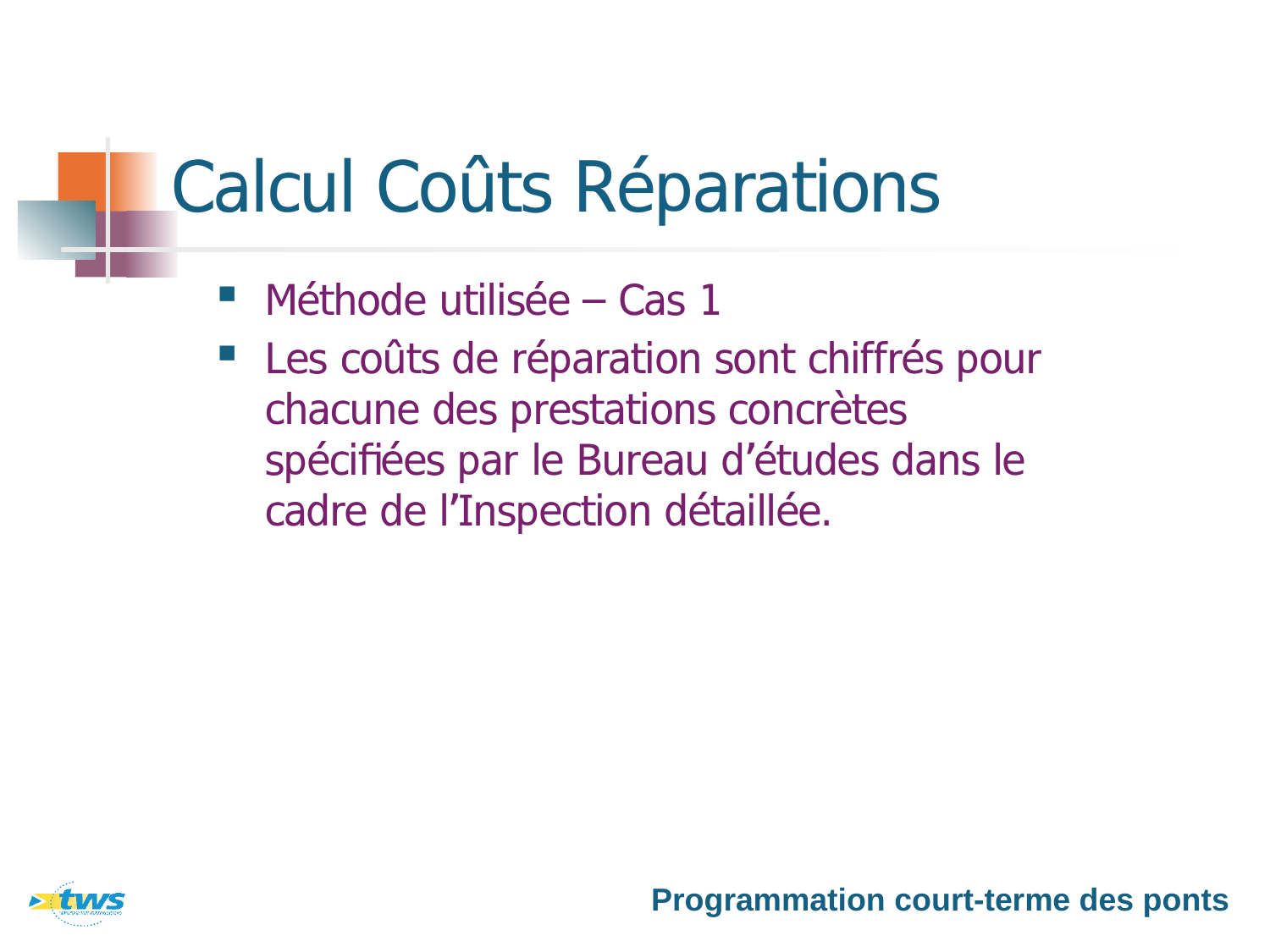

# Calcul Coûts Réparations
Méthode utilisée – Cas 1
Les coûts de réparation sont chiffrés pour chacune des prestations concrètes spécifiées par le Bureau d’études dans le cadre de l’Inspection détaillée.

Programmation court-terme des ponts